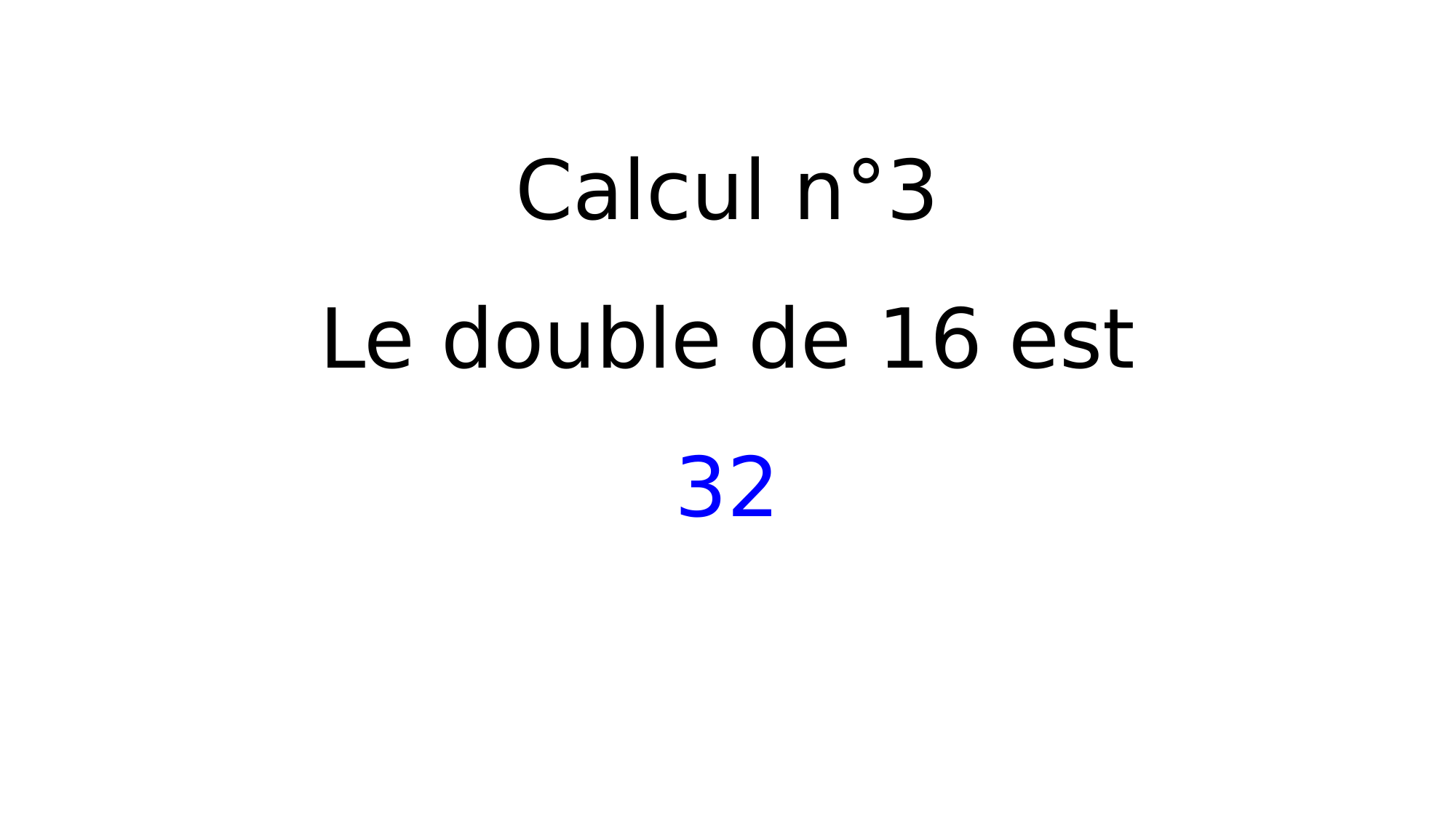

Calcul n°3
Le double de 16 est
32